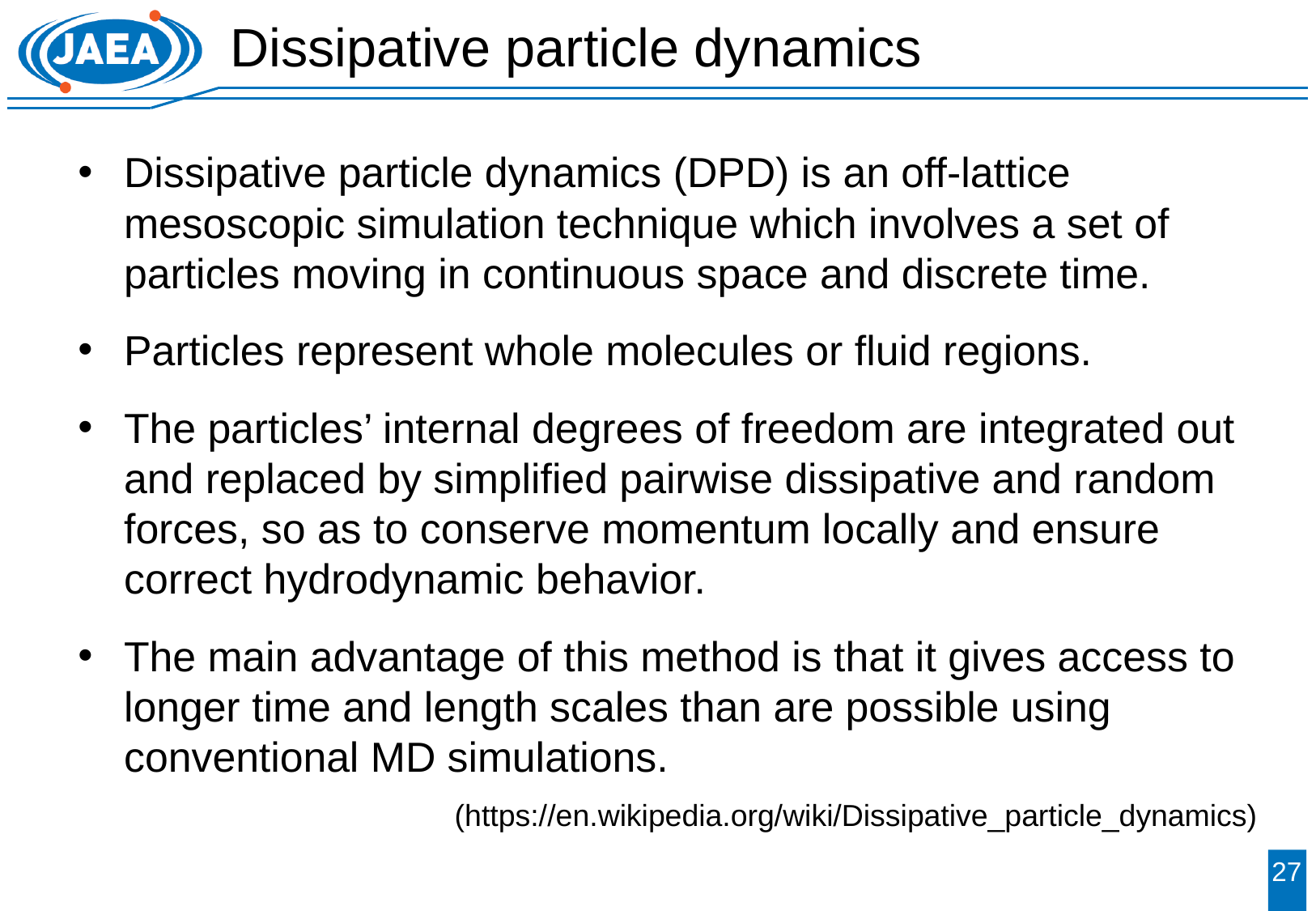

# Dissipative particle dynamics
Dissipative particle dynamics (DPD) is an off-lattice mesoscopic simulation technique which involves a set of particles moving in continuous space and discrete time.
Particles represent whole molecules or fluid regions.
The particles’ internal degrees of freedom are integrated out and replaced by simplified pairwise dissipative and random forces, so as to conserve momentum locally and ensure correct hydrodynamic behavior.
The main advantage of this method is that it gives access to longer time and length scales than are possible using conventional MD simulations.
(https://en.wikipedia.org/wiki/Dissipative_particle_dynamics)
27